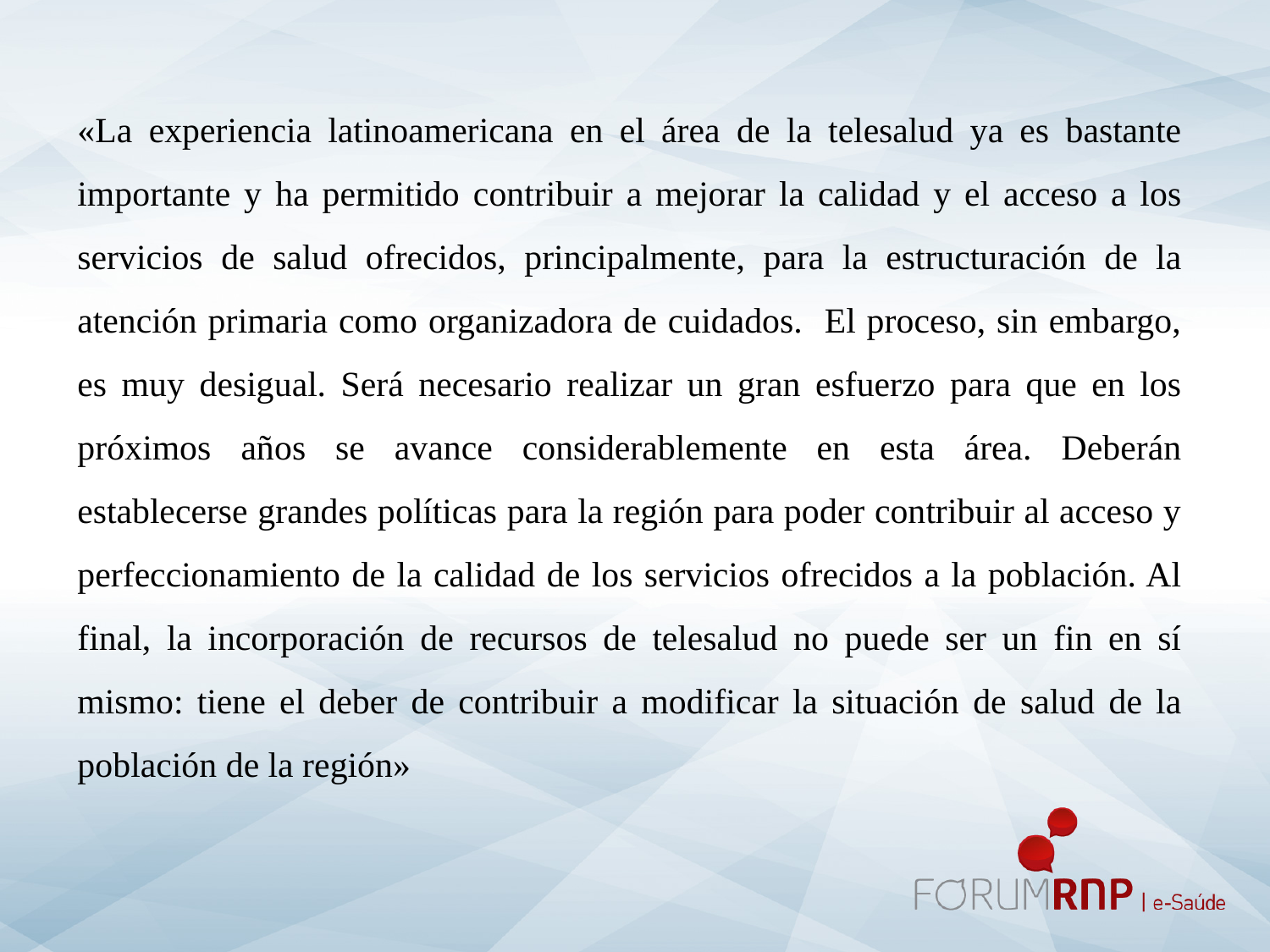

«La experiencia latinoamericana en el área de la telesalud ya es bastante importante y ha permitido contribuir a mejorar la calidad y el acceso a los servicios de salud ofrecidos, principalmente, para la estructuración de la atención primaria como organizadora de cuidados.  El proceso, sin embargo, es muy desigual. Será necesario realizar un gran esfuerzo para que en los próximos años se avance considerablemente en esta área. Deberán establecerse grandes políticas para la región para poder contribuir al acceso y perfeccionamiento de la calidad de los servicios ofrecidos a la población. Al final, la incorporación de recursos de telesalud no puede ser un fin en sí mismo: tiene el deber de contribuir a modificar la situación de salud de la población de la región»